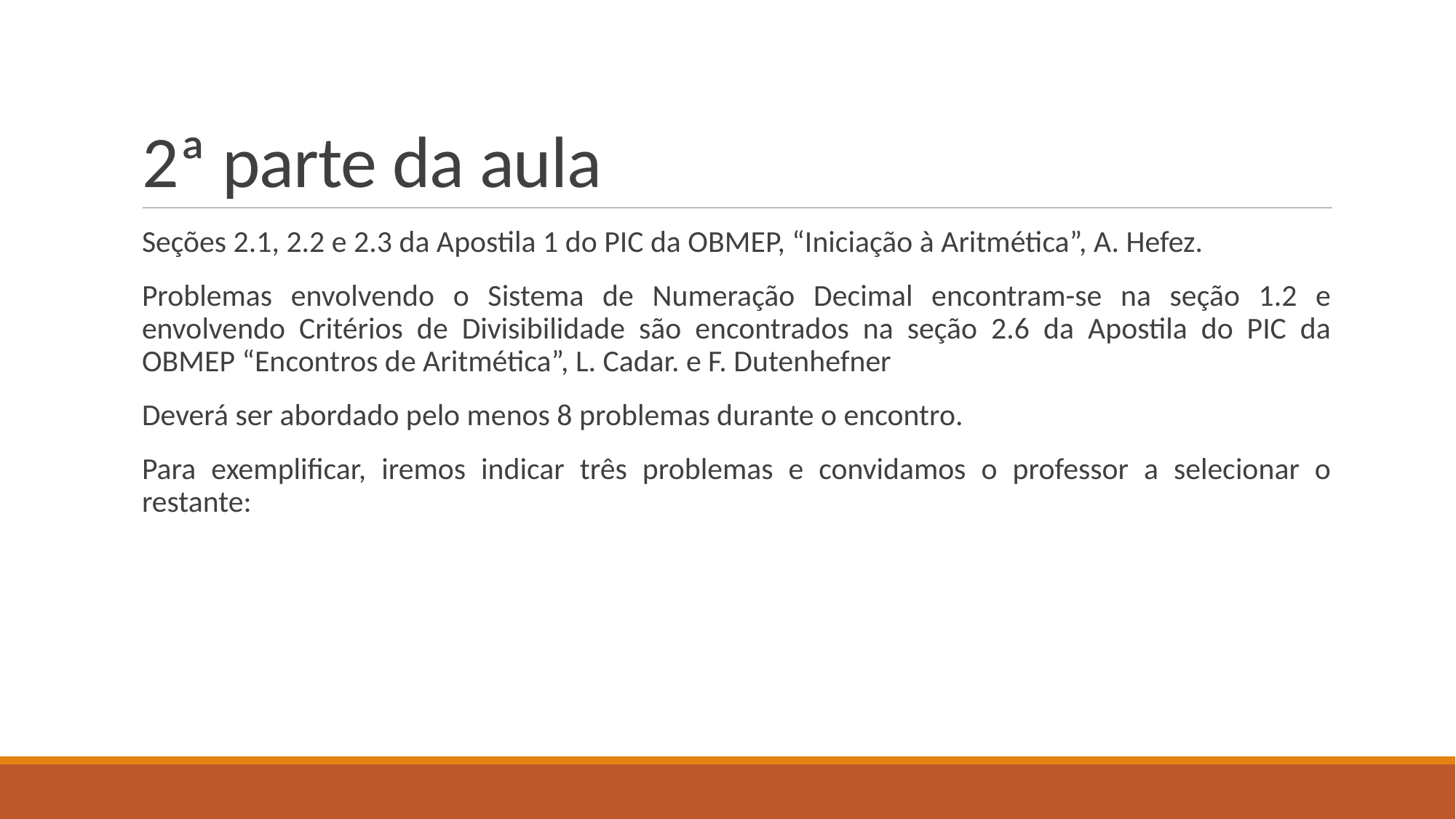

# 2ª parte da aula
Seções 2.1, 2.2 e 2.3 da Apostila 1 do PIC da OBMEP, “Iniciação à Aritmética”, A. Hefez.
Problemas envolvendo o Sistema de Numeração Decimal encontram-se na seção 1.2 e envolvendo Critérios de Divisibilidade são encontrados na seção 2.6 da Apostila do PIC da OBMEP “Encontros de Aritmética”, L. Cadar. e F. Dutenhefner
Deverá ser abordado pelo menos 8 problemas durante o encontro.
Para exemplificar, iremos indicar três problemas e convidamos o professor a selecionar o restante: